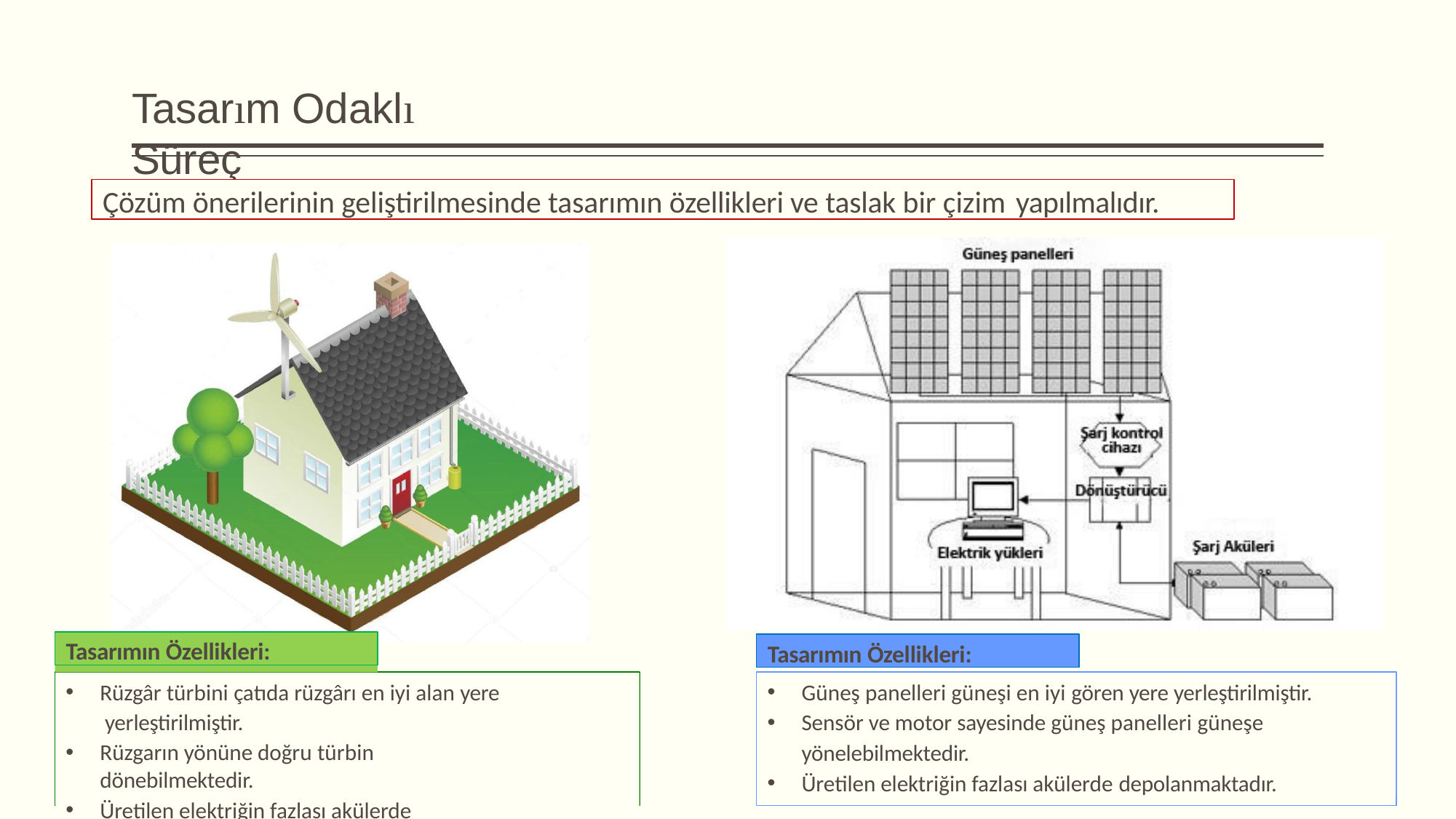

# Tasarım Odaklı Süreç
Çözüm önerilerinin geliştirilmesinde tasarımın özellikleri ve taslak bir çizim yapılmalıdır.

Tasarımın Özellikleri:
Tasarımın Özellikleri:

Güneş panelleri güneşi en iyi gören yere yerleştirilmiştir.
Sensör ve motor sayesinde güneş panelleri güneşe
yönelebilmektedir.
Üretilen elektriğin fazlası akülerde depolanmaktadır.
Rüzgâr türbini çatıda rüzgârı en iyi alan yere  yerleştirilmiştir.
Rüzgarın yönüne doğru türbin dönebilmektedir.
Üretilen elektriğin fazlası akülerde depolanmaktadır.